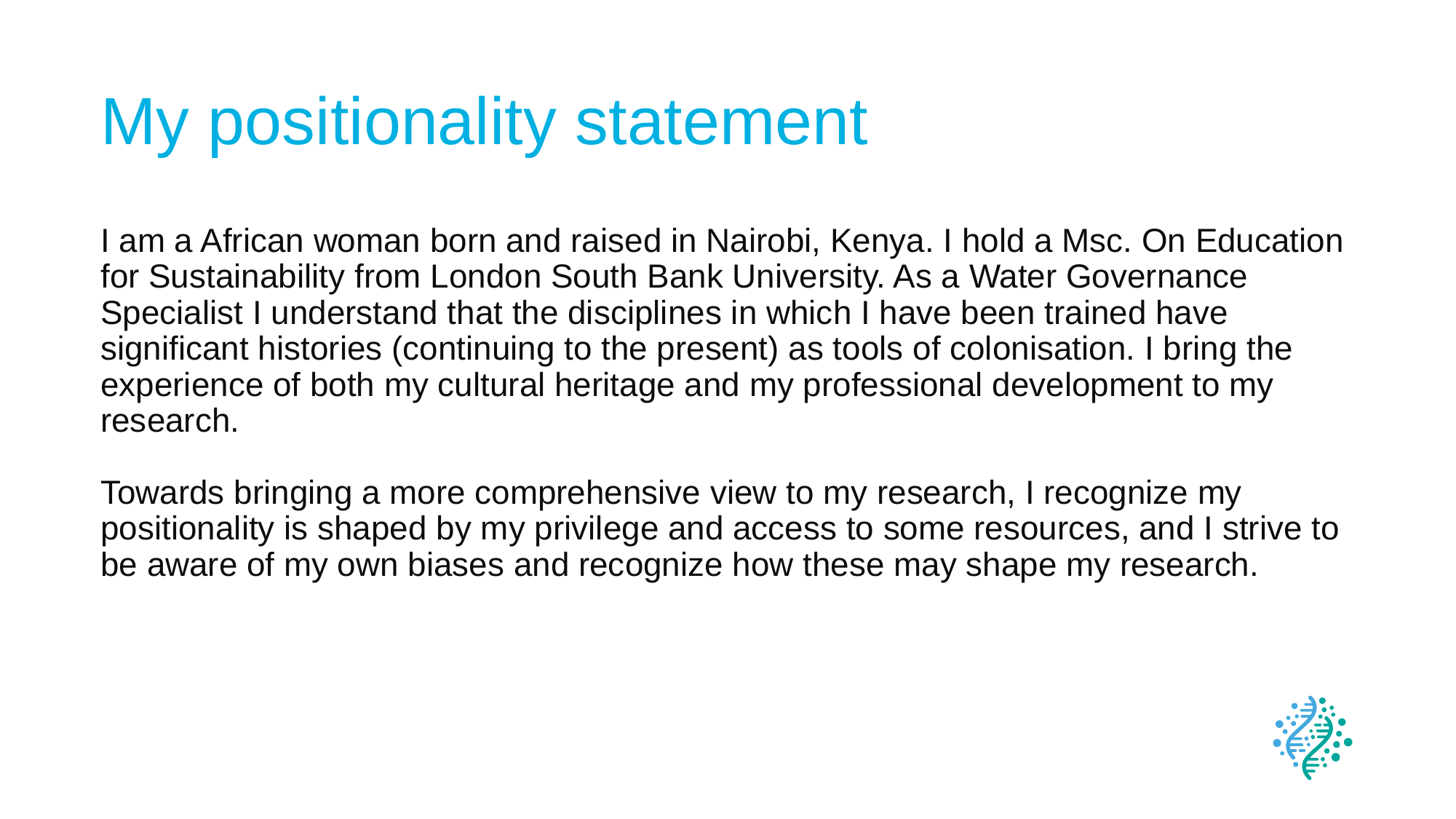

# My positionality statement
I am a African woman born and raised in Nairobi, Kenya. I hold a Msc. On Education for Sustainability from London South Bank University. As a Water Governance Specialist I understand that the disciplines in which I have been trained have significant histories (continuing to the present) as tools of colonisation. I bring the experience of both my cultural heritage and my professional development to my research.
Towards bringing a more comprehensive view to my research, I recognize my positionality is shaped by my privilege and access to some resources, and I strive to be aware of my own biases and recognize how these may shape my research.